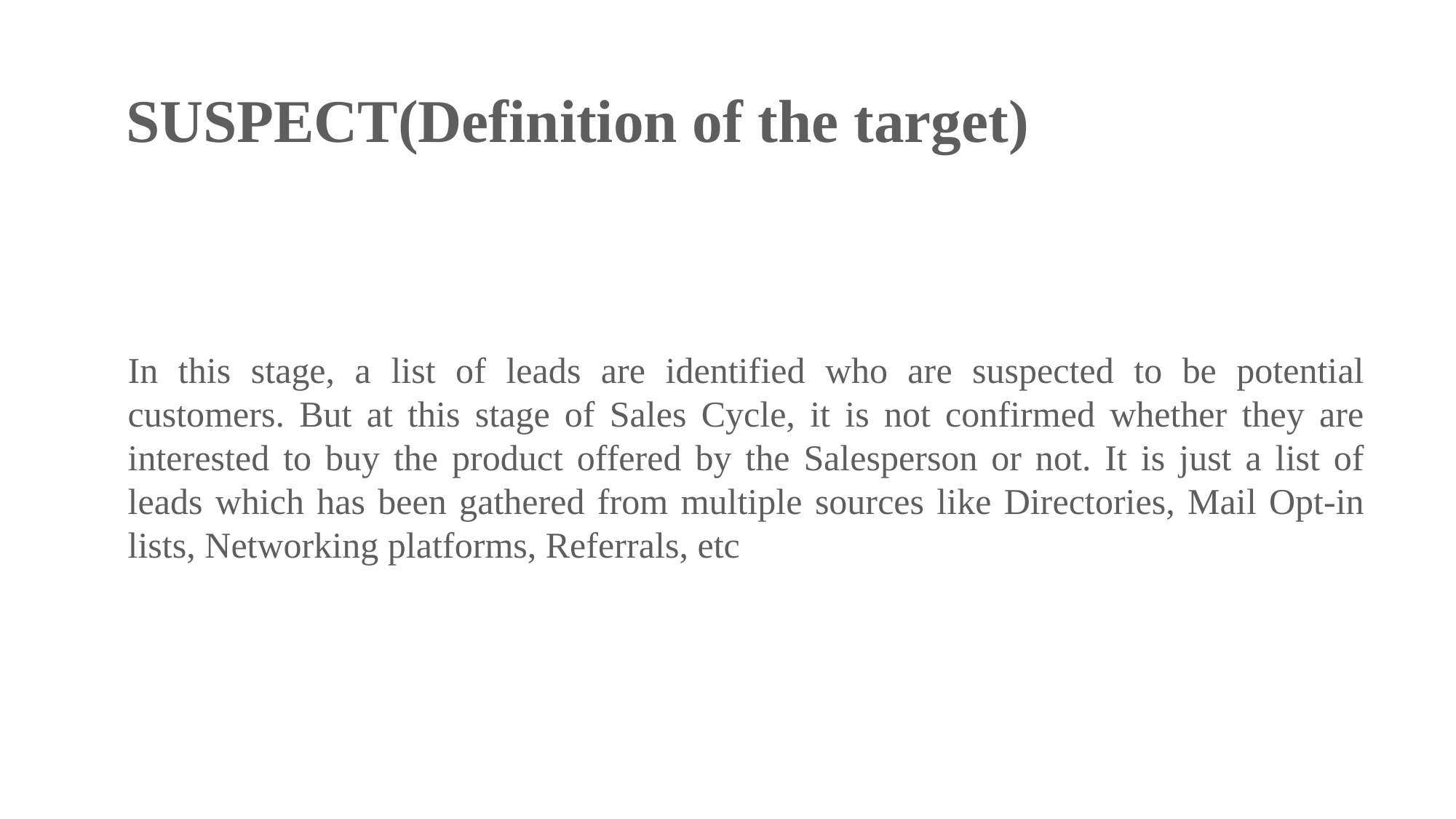

# SUSPECT(Definition of the target)

In this stage, a list of leads are identified who are suspected to be potential customers. But at this stage of Sales Cycle, it is not confirmed whether they are interested to buy the product offered by the Salesperson or not. It is just a list of leads which has been gathered from multiple sources like Directories, Mail Opt-in lists, Networking platforms, Referrals, etc